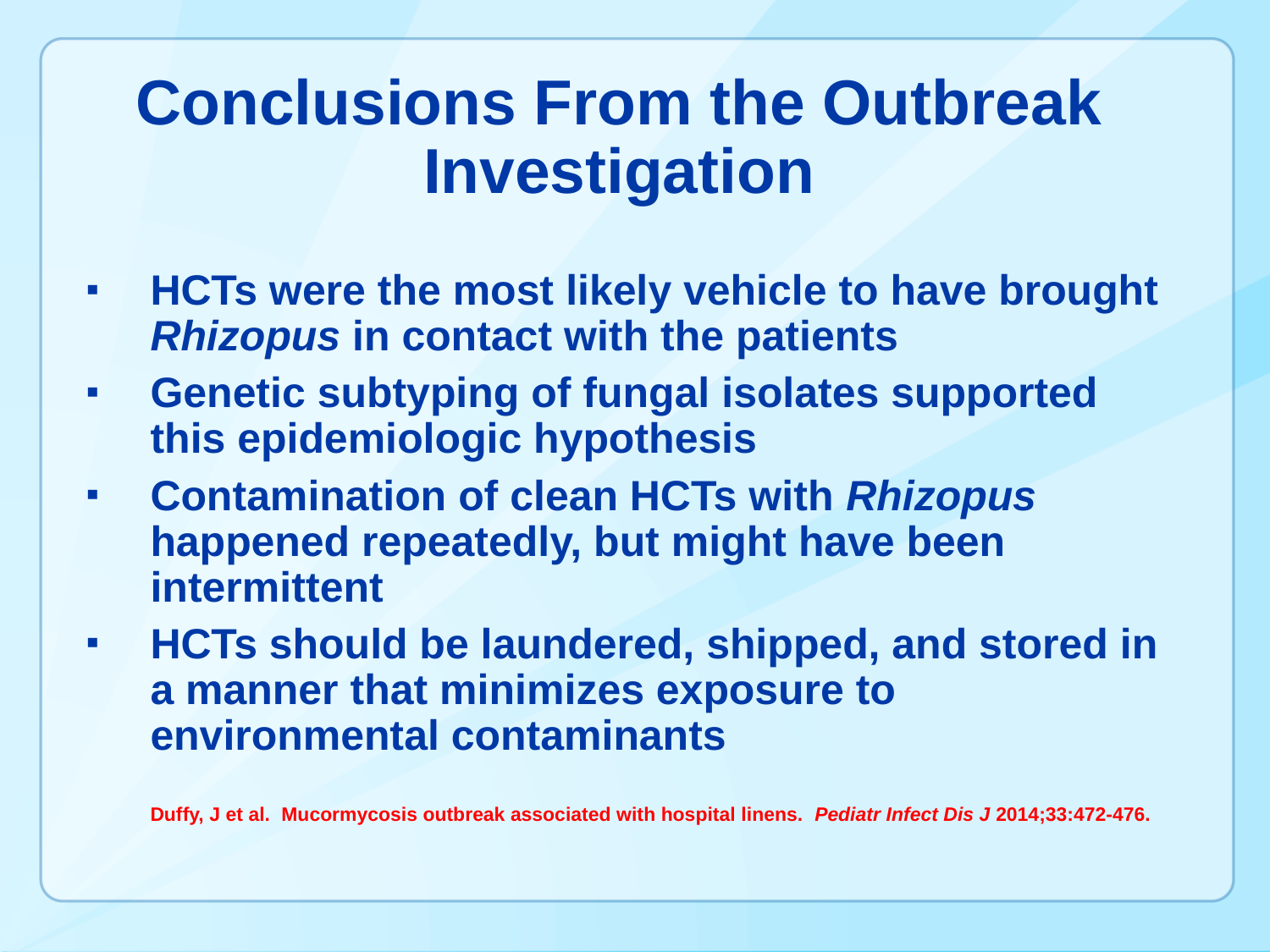

Conclusions From the Outbreak Investigation
HCTs were the most likely vehicle to have brought Rhizopus in contact with the patients
Genetic subtyping of fungal isolates supported this epidemiologic hypothesis
Contamination of clean HCTs with Rhizopus happened repeatedly, but might have been intermittent
HCTs should be laundered, shipped, and stored in a manner that minimizes exposure to environmental contaminants
Duffy, J et al.  Mucormycosis outbreak associated with hospital linens.  Pediatr Infect Dis J 2014;33:472-476.